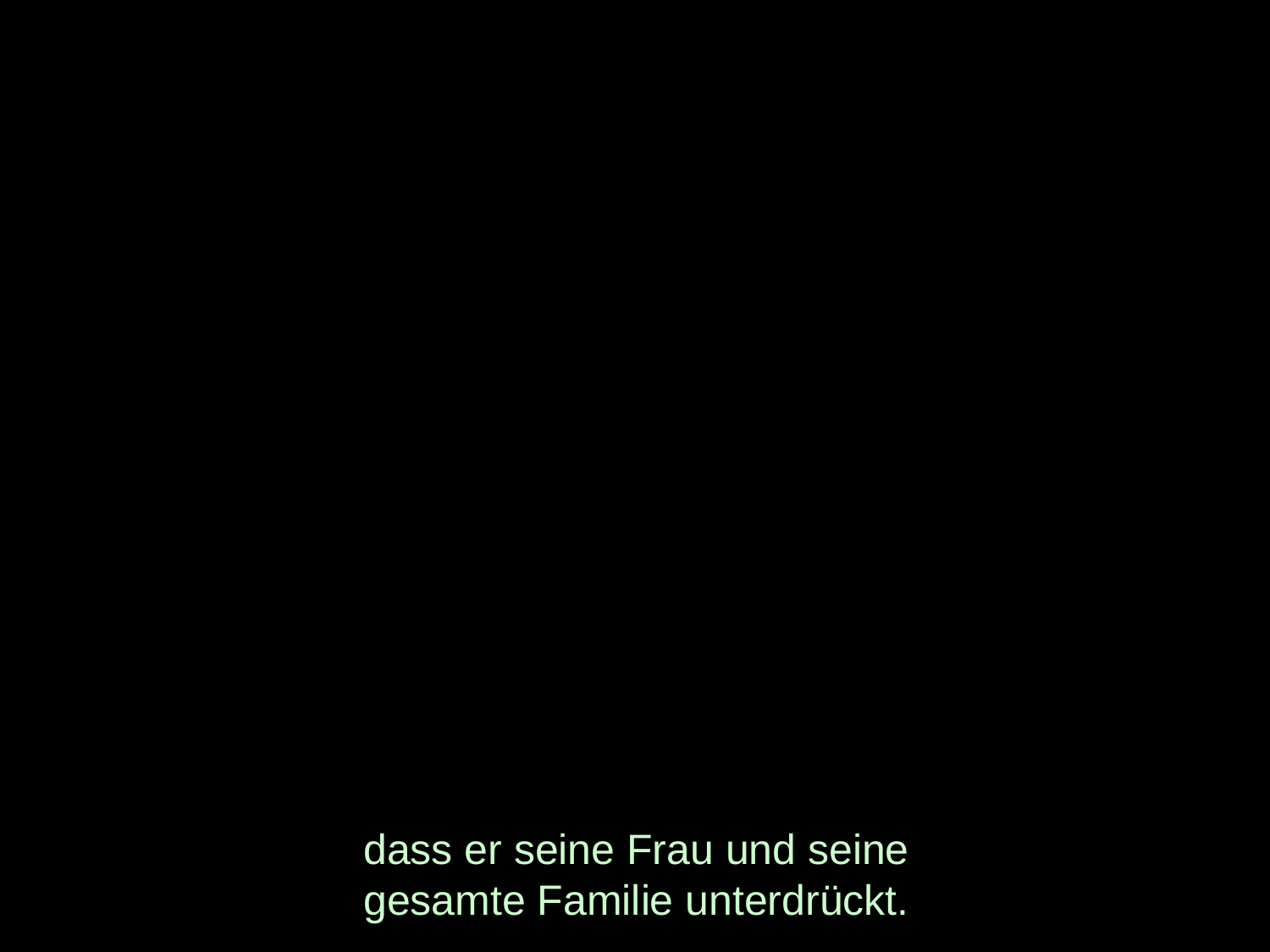

# dass er seine Frau und seine gesamte Familie unterdrückt.